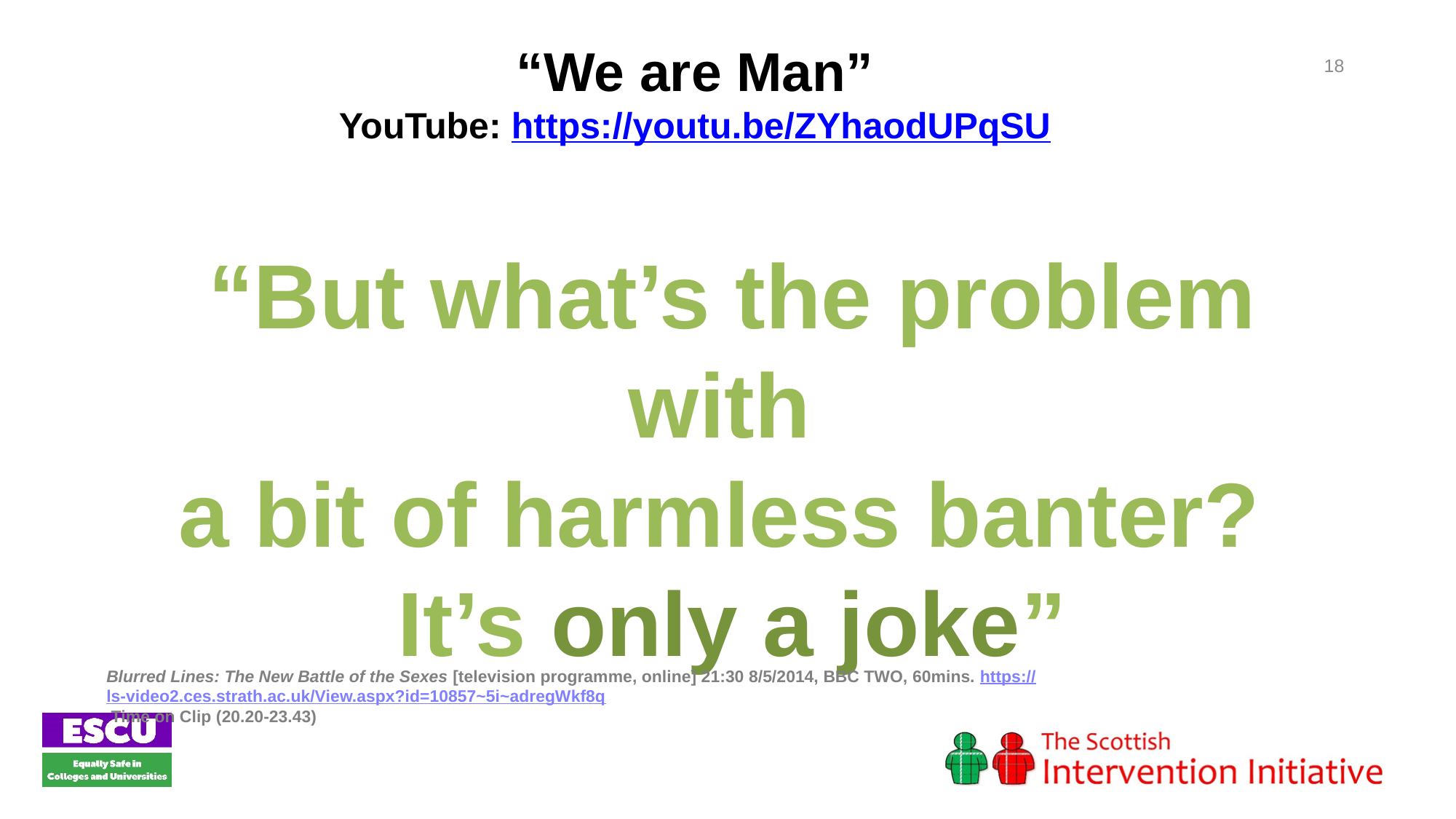

“We are Man”
YouTube: https://youtu.be/ZYhaodUPqSU
18
“But what’s the problem with
a bit of harmless banter?
It’s only a joke”
Blurred Lines: The New Battle of the Sexes [television programme, online] 21:30 8/5/2014, BBC TWO, 60mins. https://ls-video2.ces.strath.ac.uk/View.aspx?id=10857~5i~adregWkf8q
 Time on Clip (20.20-23.43)